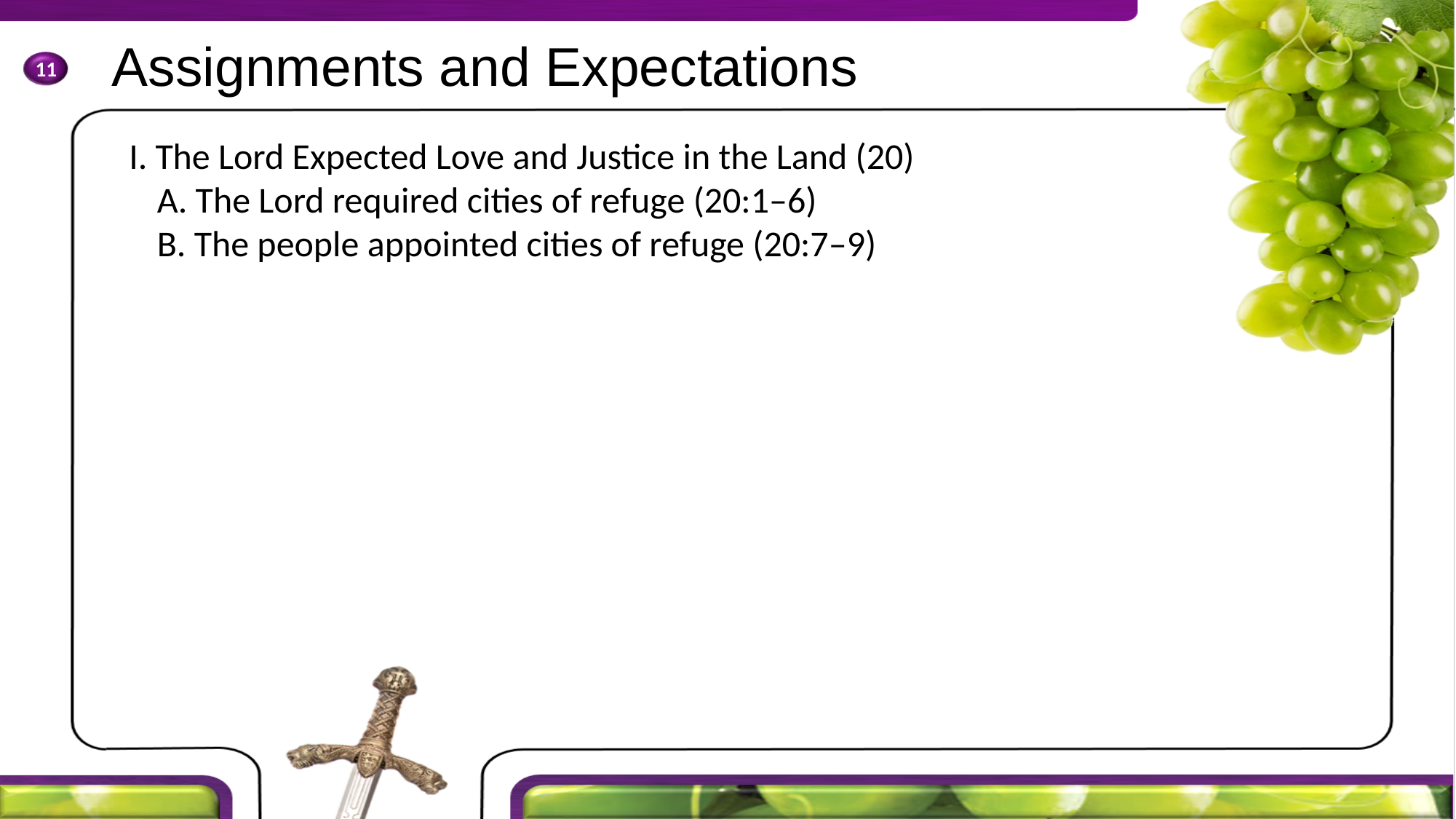

I. The Lord Expected Love and Justice in the Land (20)
	A. The Lord required cities of refuge (20:1–6)
	B. The people appointed cities of refuge (20:7–9)